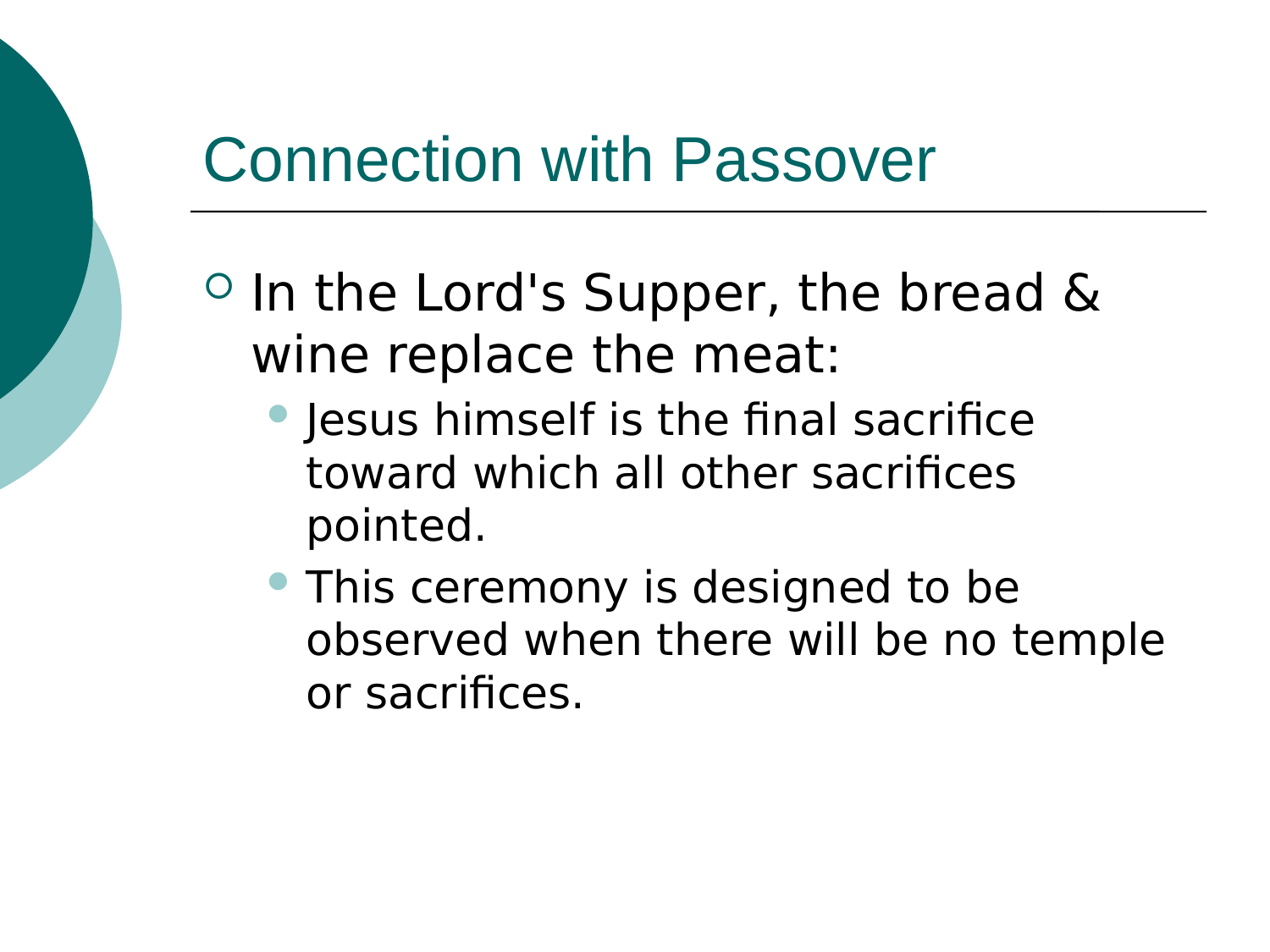

# Connection with Passover
In the Lord's Supper, the bread & wine replace the meat:
Jesus himself is the final sacrifice toward which all other sacrifices pointed.
This ceremony is designed to be observed when there will be no temple or sacrifices.